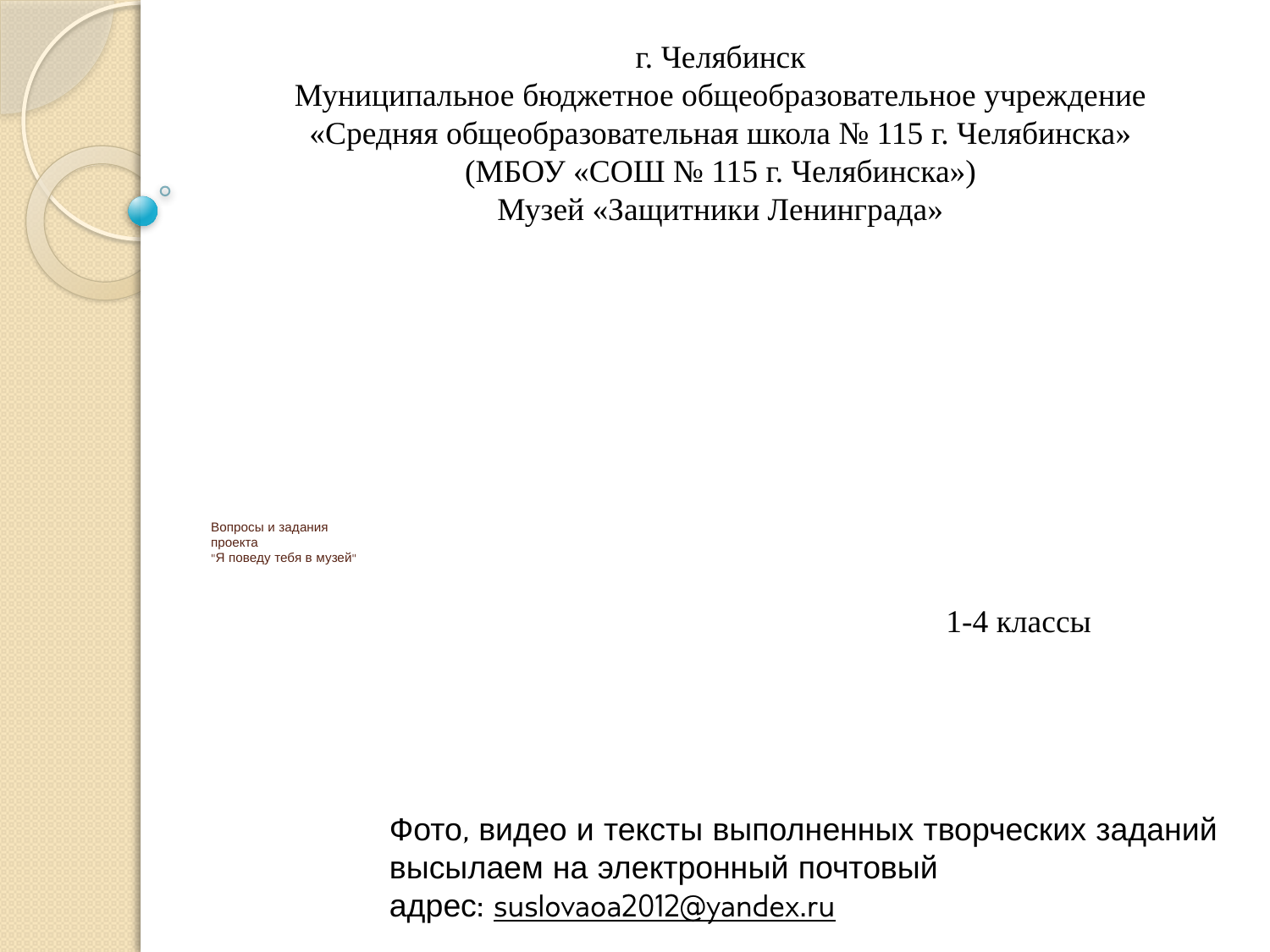

г. Челябинск
Муниципальное бюджетное общеобразовательное учреждение
«Средняя общеобразовательная школа № 115 г. Челябинска»
(МБОУ «СОШ № 115 г. Челябинска»)
Музей «Защитники Ленинграда»

г. Челябинск
Муниципальное бюджетное общеобразовательное учреждение
«Средняя общеобразовательная школа № 115 г. Челябинска»
(МБОУ «СОШ № 115 г. Челябинска»)

# Вопросы и задания ​ проекта ​ "Я поведу тебя в музей"​
1-4 классы
Фото, видео и тексты выполненных творческих заданий высылаем на электронный почтовый адрес: suslovaoa2012@yandex.ru